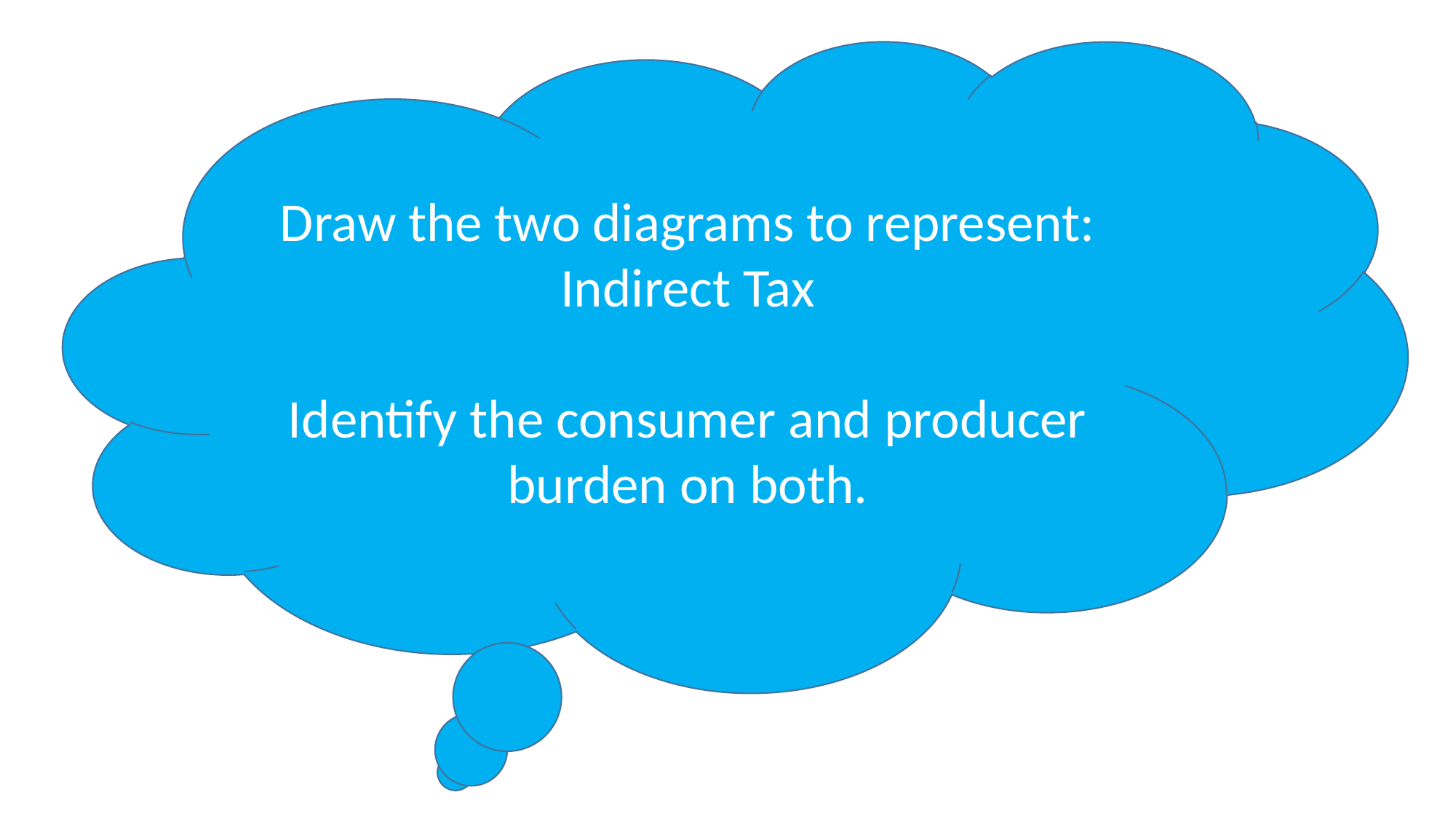

Draw the two diagrams to represent:
Indirect Tax

Identify the consumer and producer burden on both.
RECAP: What is PED?